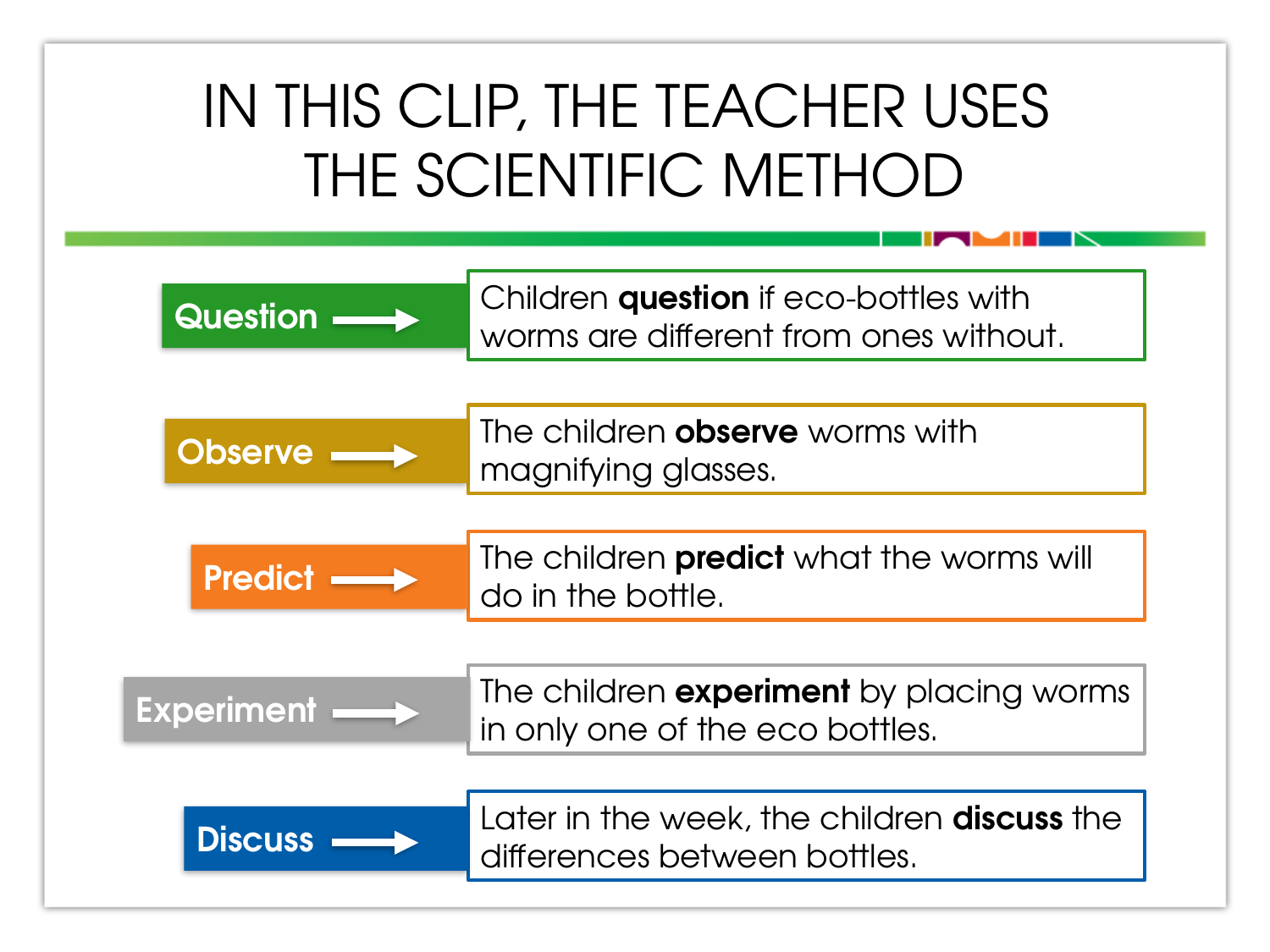

# IN THIS CLIP, THE TEACHER USES THE SCIENTIFIC METHOD
Children question if eco-bottles with worms are different from ones without.
Question
The children observe worms with magnifying glasses.
Observe
The children predict what the worms will do in the bottle.
Predict
The children experiment by placing worms in only one of the eco bottles.
Experiment
Later in the week, the children discuss the differences between bottles.
Discuss